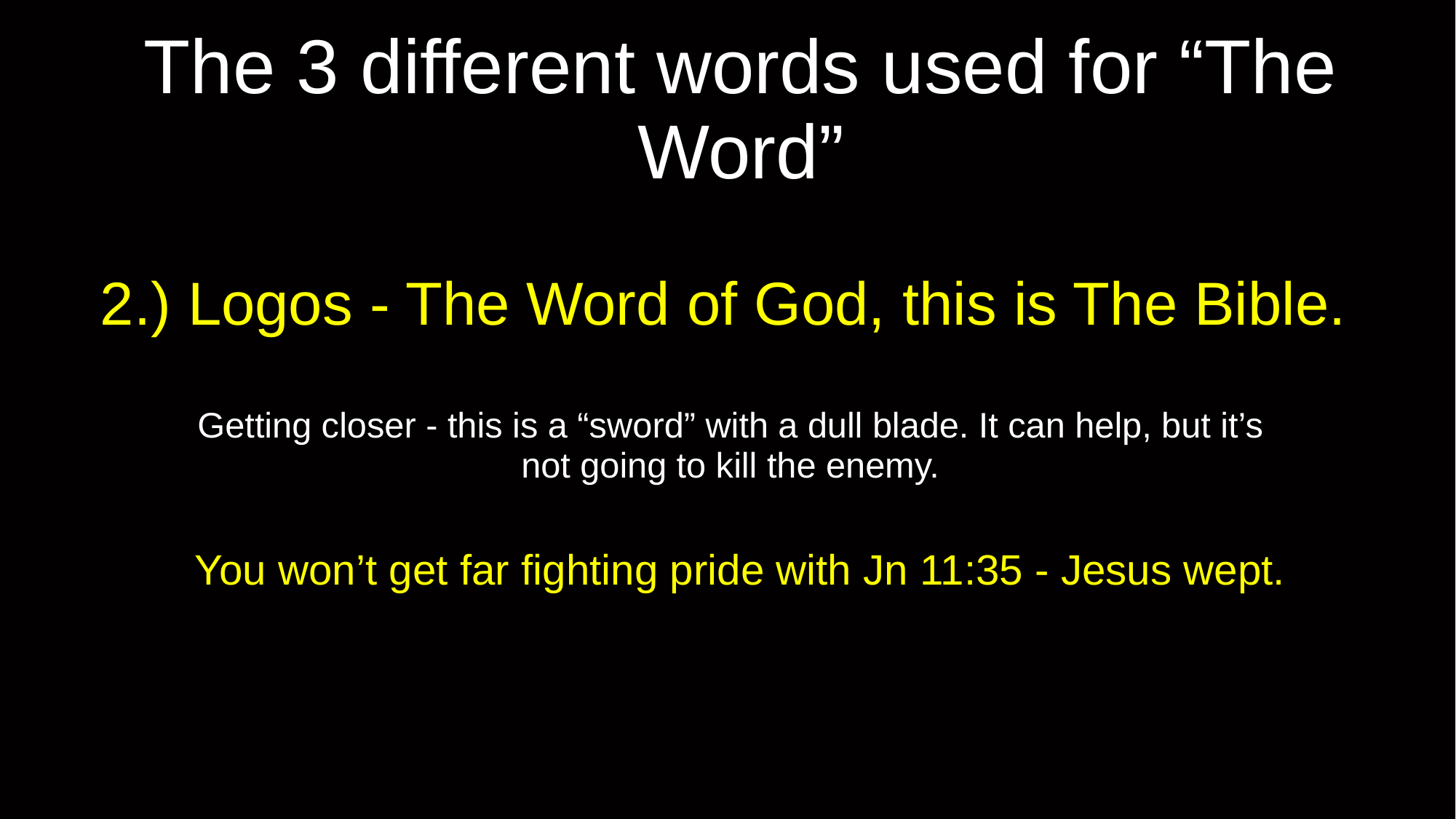

The 3 different words used for “The Word”
# 2.) Logos - The Word of God, this is The Bible.
Getting closer - this is a “sword” with a dull blade. It can help, but it’s not going to kill the enemy.
You won’t get far fighting pride with Jn 11:35 - Jesus wept.